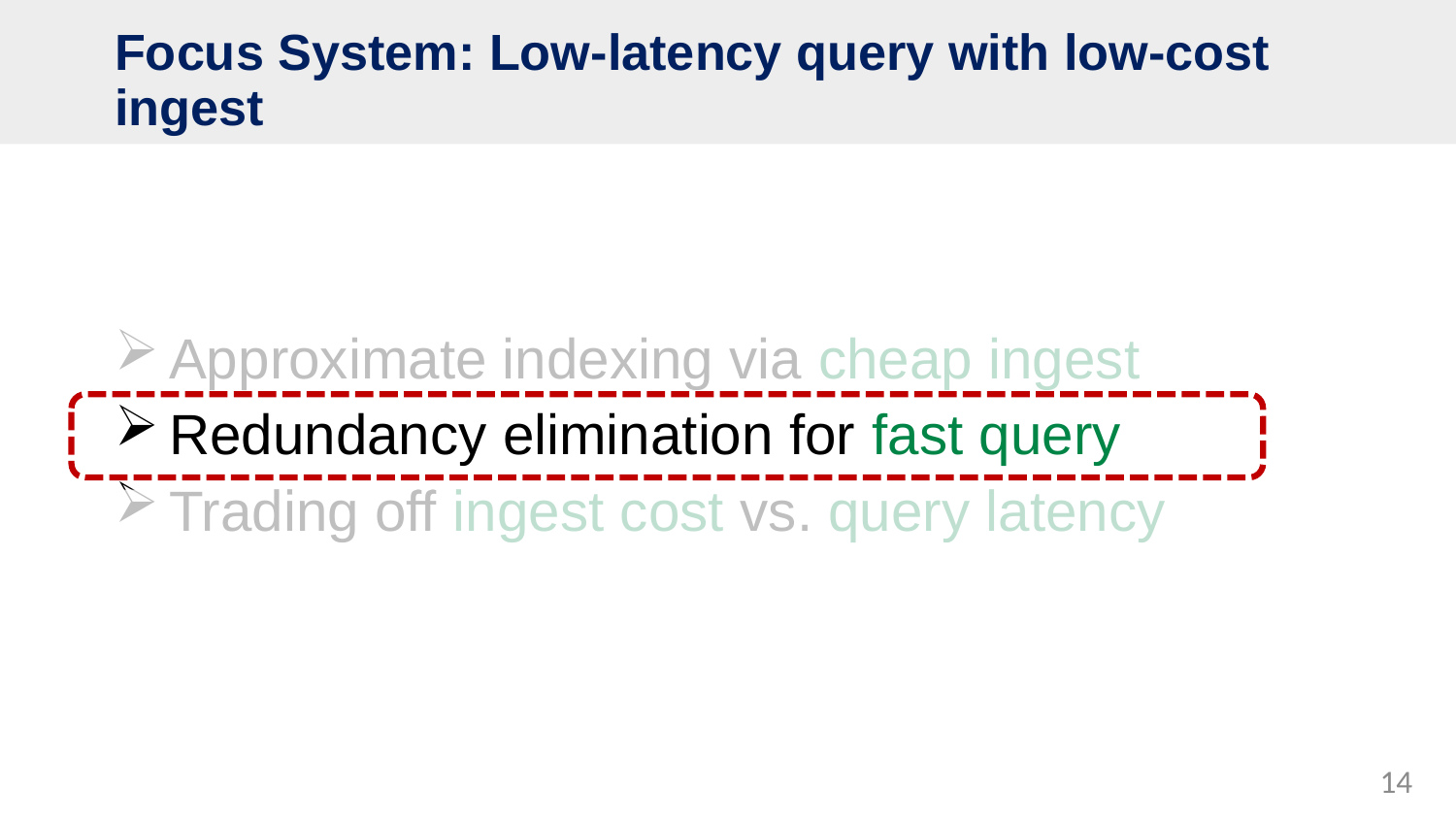

# Focus System: Low-latency query with low-cost ingest

Approximate indexing via cheap ingest
Redundancy elimination for fast query
Trading off ingest cost vs. query latency

14